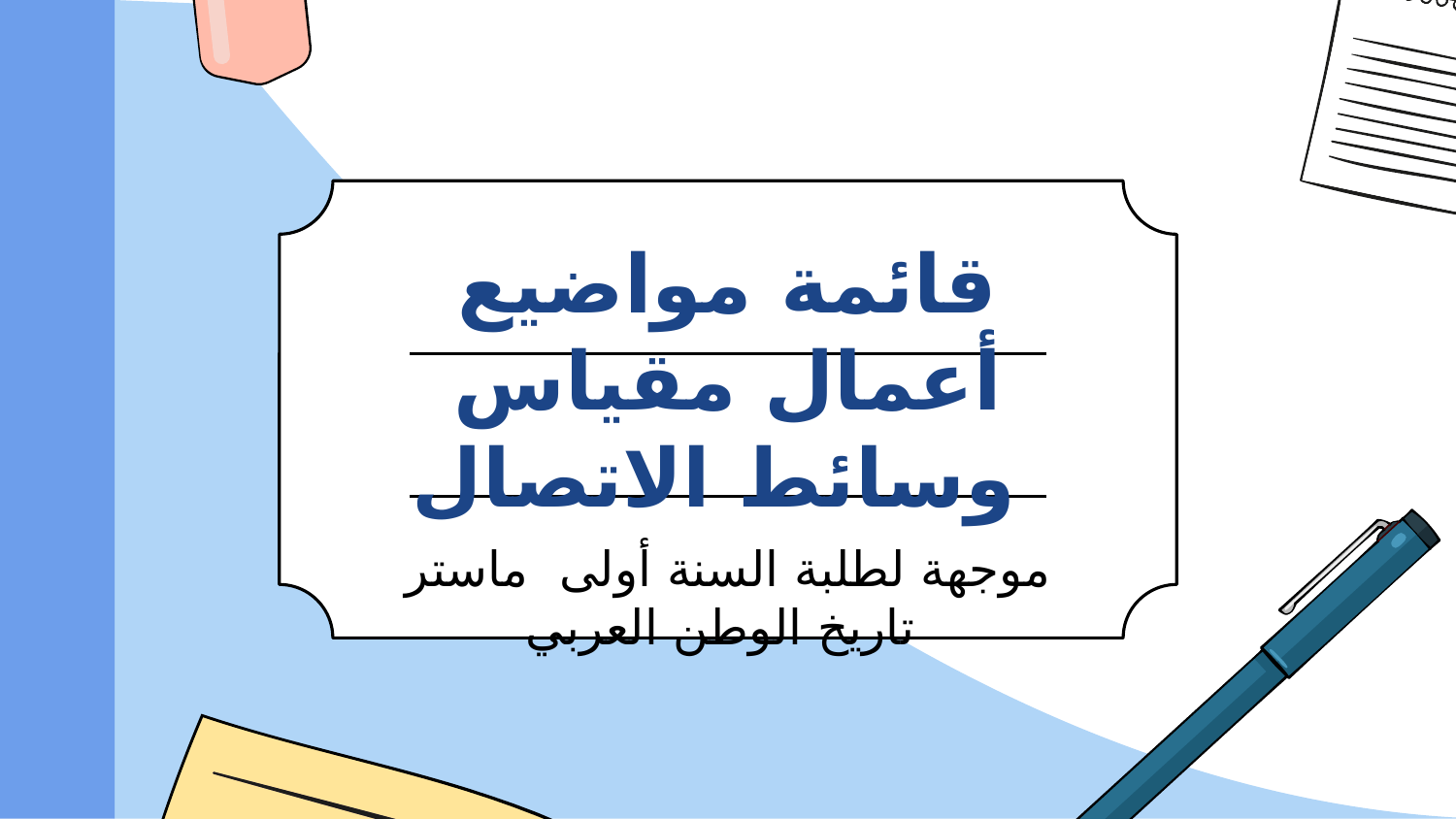

# قائمة مواضيع أعمال مقياس وسائط الاتصال
موجهة لطلبة السنة أولى  ماستر تاريخ الوطن العربي